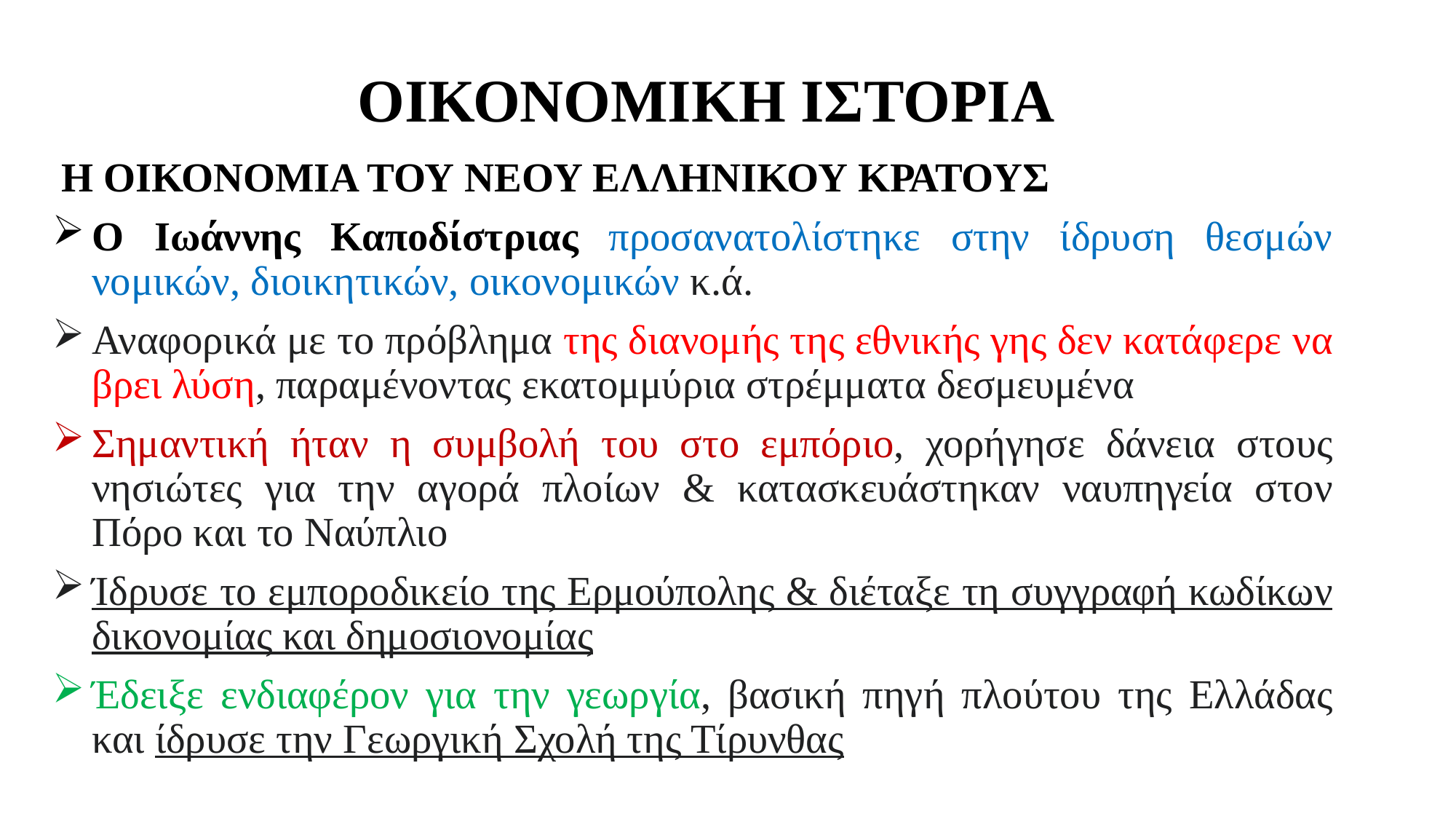

# ΟΙΚΟΝΟΜΙΚΗ ΙΣΤΟΡΙΑ
 Η ΟΙΚΟΝΟΜΙΑ ΤΟΥ ΝΕΟΥ ΕΛΛΗΝΙΚΟΥ ΚΡΑΤΟΥΣ
Ο Ιωάννης Καποδίστριας προσανατολίστηκε στην ίδρυση θεσμών νομικών, διοικητικών, οικονομικών κ.ά.
Αναφορικά με το πρόβλημα της διανομής της εθνικής γης δεν κατάφερε να βρει λύση, παραμένοντας εκατομμύρια στρέμματα δεσμευμένα
Σημαντική ήταν η συμβολή του στο εμπόριο, χορήγησε δάνεια στους νησιώτες για την αγορά πλοίων & κατασκευάστηκαν ναυπηγεία στον Πόρο και το Ναύπλιο
Ίδρυσε το εμποροδικείο της Ερμούπολης & διέταξε τη συγγραφή κωδίκων δικονομίας και δημοσιονομίας
Έδειξε ενδιαφέρον για την γεωργία, βασική πηγή πλούτου της Ελλάδας και ίδρυσε την Γεωργική Σχολή της Τίρυνθας